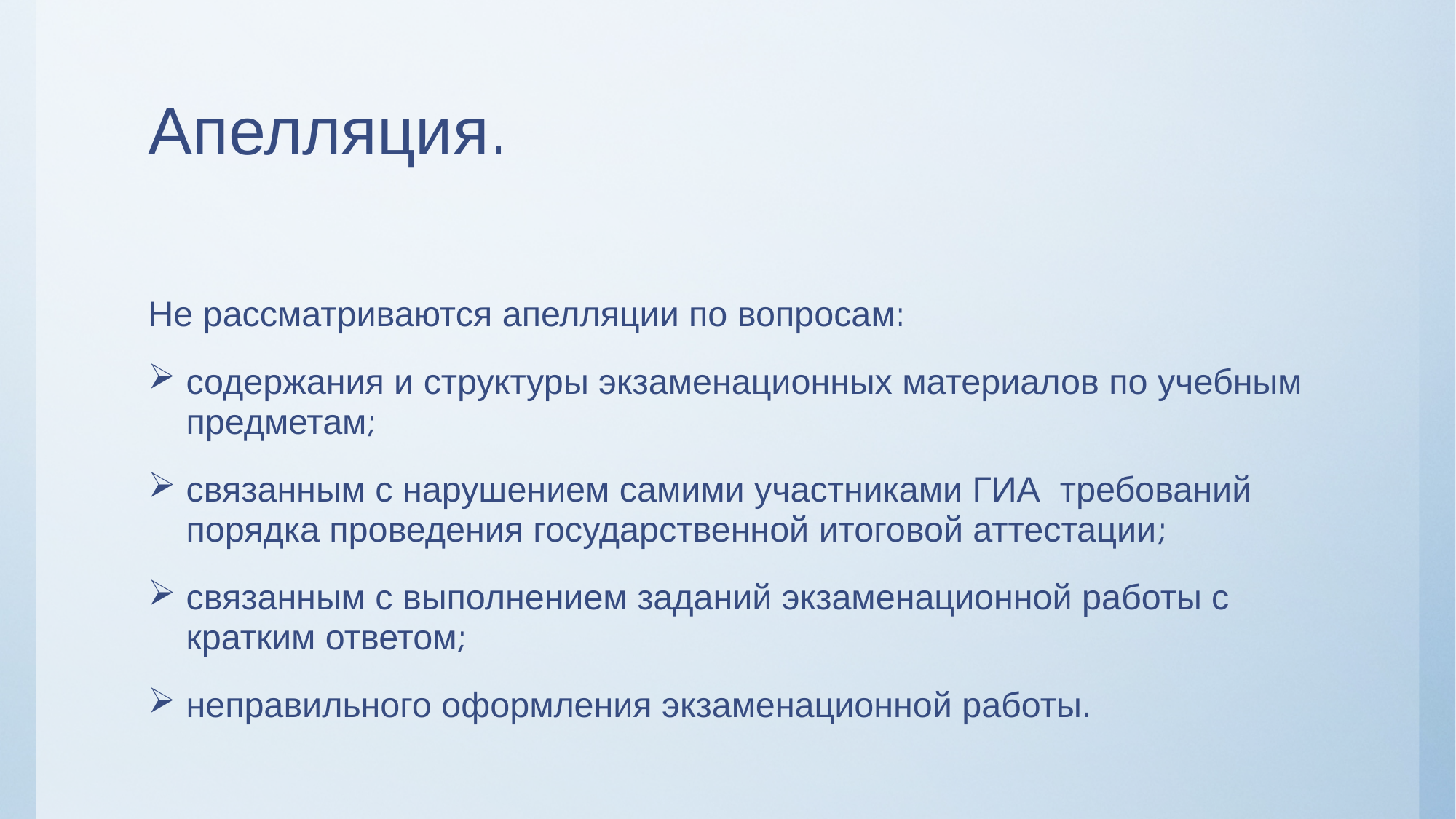

# Апелляция.

Не рассматриваются апелляции по вопросам:
содержания и структуры экзаменационных материалов по учебным предметам;
связанным с нарушением самими участниками ГИА  требований порядка проведения государственной итоговой аттестации;
связанным с выполнением заданий экзаменационной работы с кратким ответом;
неправильного оформления экзаменационной работы.